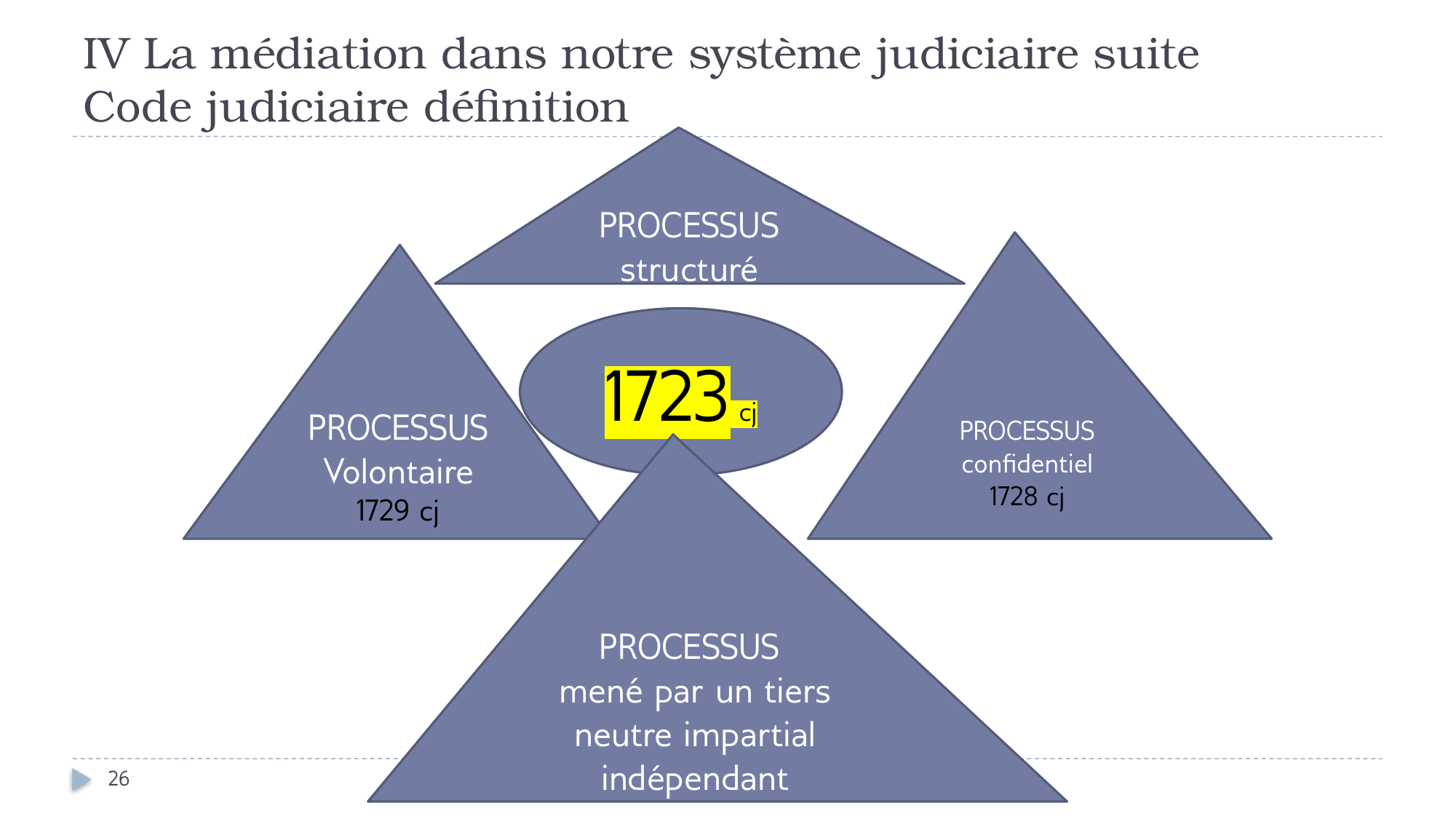

# IV La médiation dans notre système judiciaire suite Code judiciaire définition
PROCESSUS
structuré

PROCESSUS confidentiel
1728 cj
PROCESSUS
Volontaire
1729 cj
1723 cj
PROCESSUS
mené par un tiers neutre impartial indépendant
26
Isabelle TASSET